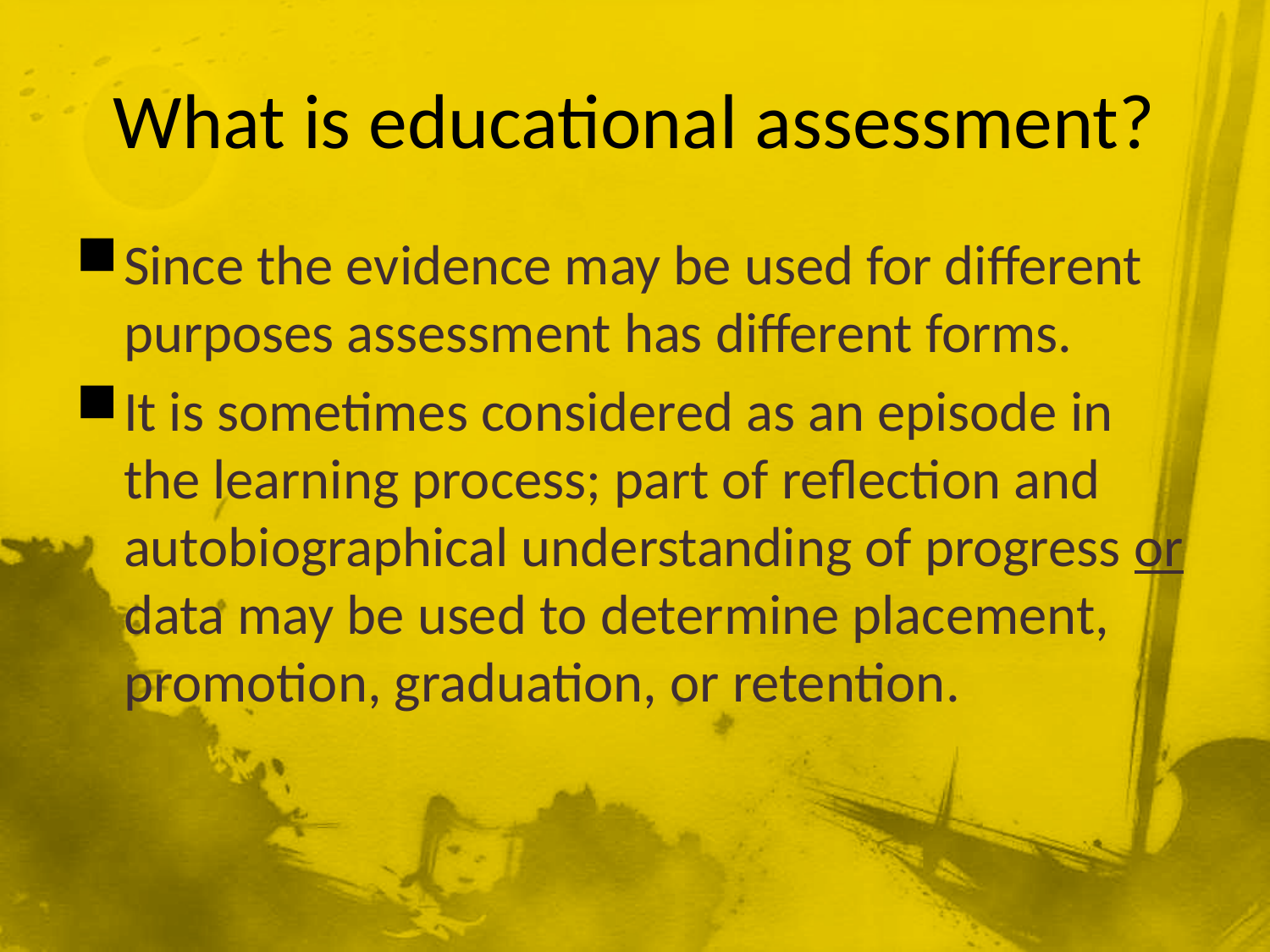

# What is educational assessment?
Since the evidence may be used for different purposes assessment has different forms.
It is sometimes considered as an episode in the learning process; part of reflection and autobiographical understanding of progress or data may be used to determine placement, promotion, graduation, or retention.